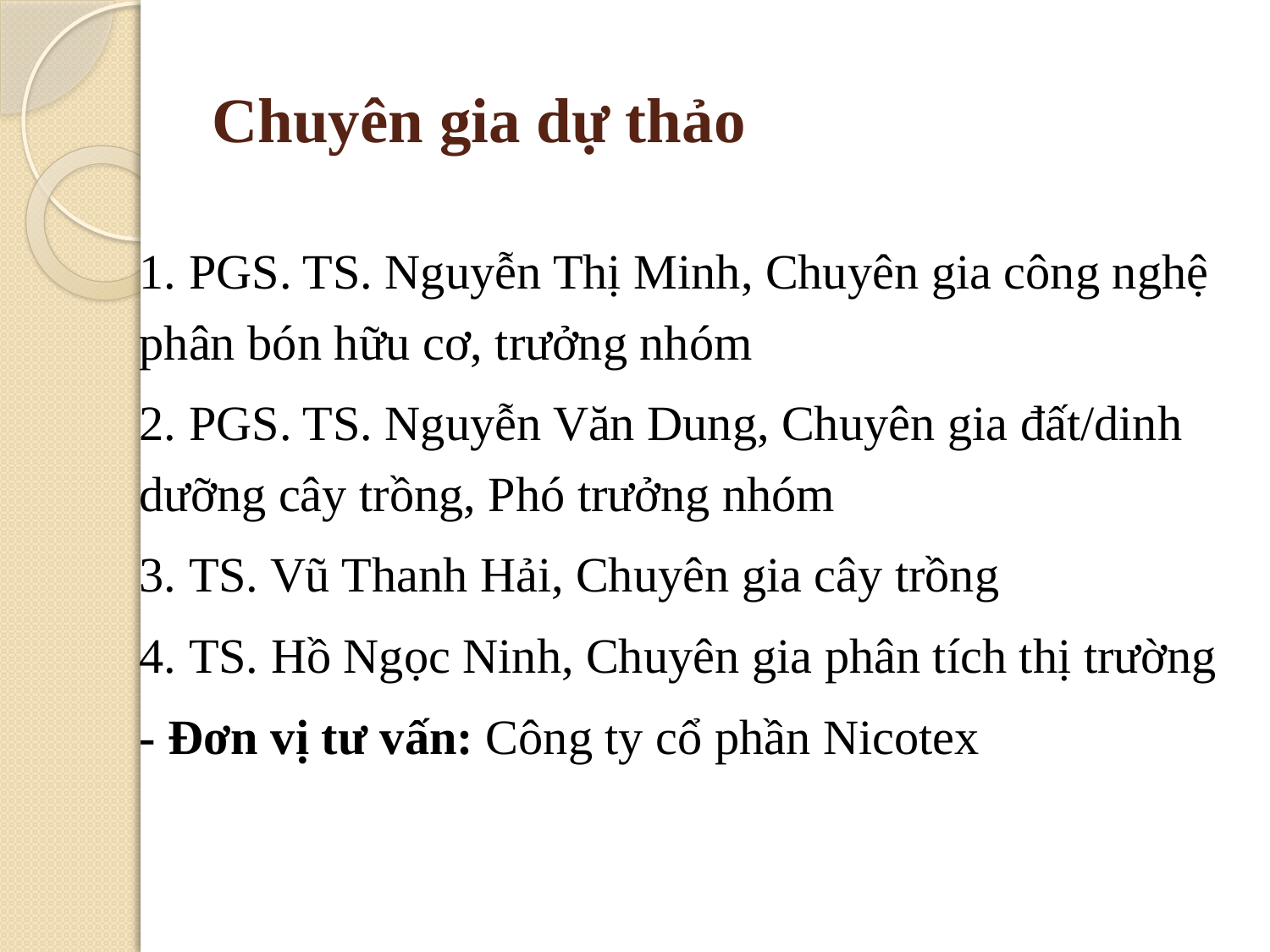

# Chuyên gia dự thảo
1. PGS. TS. Nguyễn Thị Minh, Chuyên gia công nghệ phân bón hữu cơ, trưởng nhóm
2. PGS. TS. Nguyễn Văn Dung, Chuyên gia đất/dinh dưỡng cây trồng, Phó trưởng nhóm
3. TS. Vũ Thanh Hải, Chuyên gia cây trồng
4. TS. Hồ Ngọc Ninh, Chuyên gia phân tích thị trường
- Đơn vị tư vấn: Công ty cổ phần Nicotex